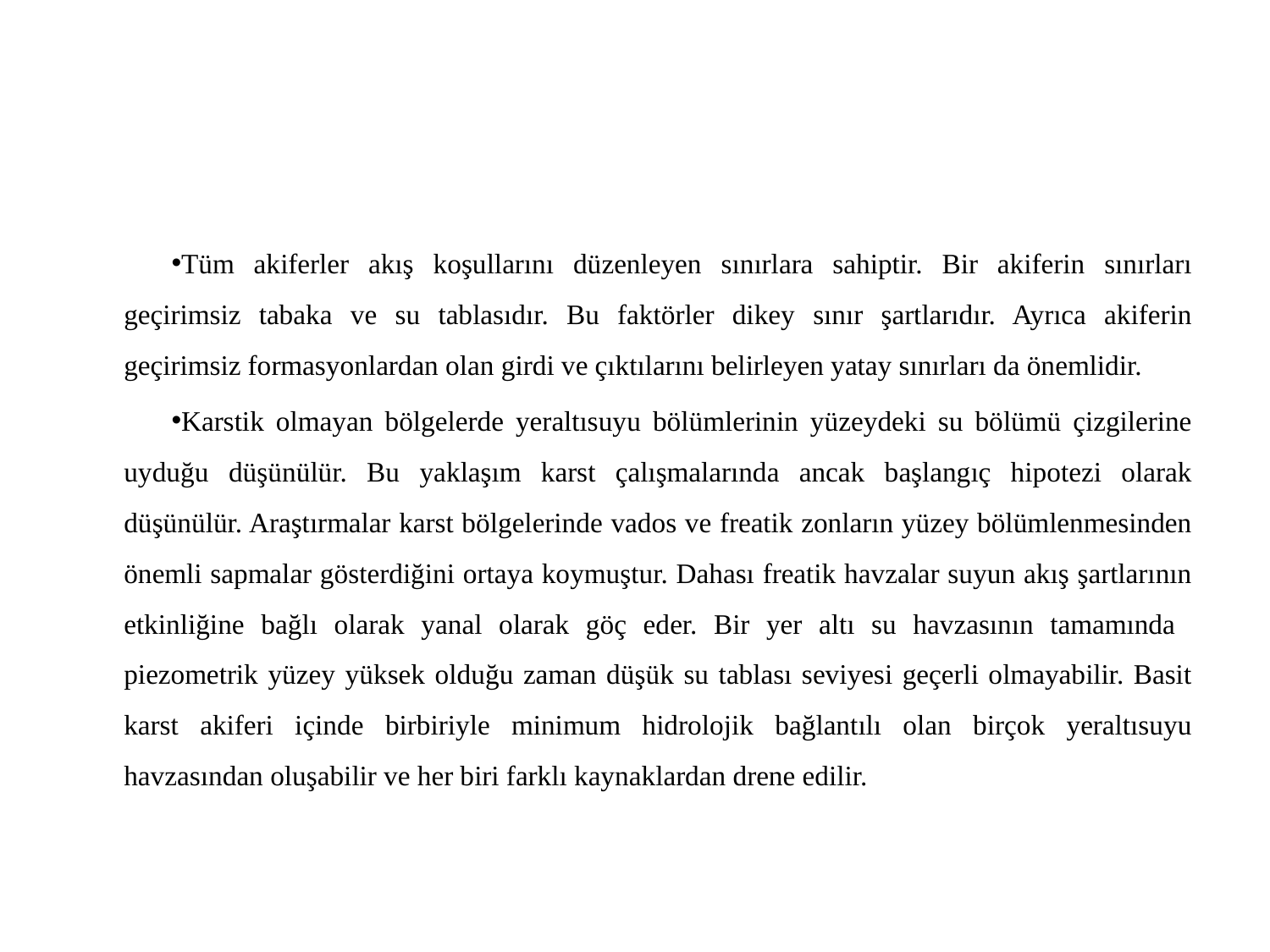

Tüm akiferler akış koşullarını düzenleyen sınırlara sahiptir. Bir akiferin sınırları geçirimsiz tabaka ve su tablasıdır. Bu faktörler dikey sınır şartlarıdır. Ayrıca akiferin geçirimsiz formasyonlardan olan girdi ve çıktılarını belirleyen yatay sınırları da önemlidir.
Karstik olmayan bölgelerde yeraltısuyu bölümlerinin yüzeydeki su bölümü çizgilerine uyduğu düşünülür. Bu yaklaşım karst çalışmalarında ancak başlangıç hipotezi olarak düşünülür. Araştırmalar karst bölgelerinde vados ve freatik zonların yüzey bölümlenmesinden önemli sapmalar gösterdiğini ortaya koymuştur. Dahası freatik havzalar suyun akış şartlarının etkinliğine bağlı olarak yanal olarak göç eder. Bir yer altı su havzasının tamamında  piezometrik yüzey yüksek olduğu zaman düşük su tablası seviyesi geçerli olmayabilir. Basit karst akiferi içinde birbiriyle minimum hidrolojik bağlantılı olan birçok yeraltısuyu havzasından oluşabilir ve her biri farklı kaynaklardan drene edilir.